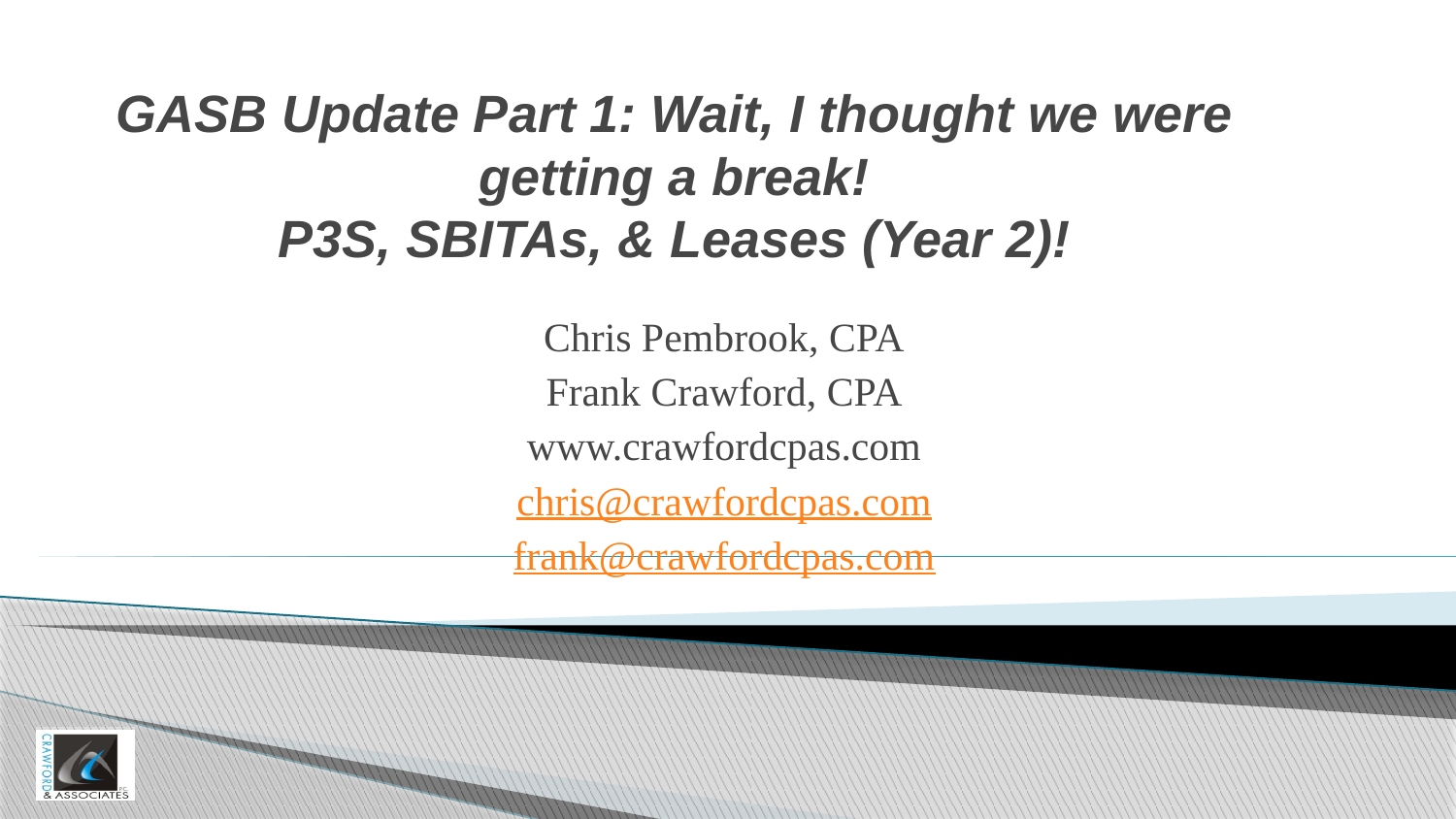

# GASB Update Part 1: Wait, I thought we were getting a break! P3S, SBITAs, & Leases (Year 2)!
Chris Pembrook, CPA
Frank Crawford, CPA
www.crawfordcpas.com
chris@crawfordcpas.com
frank@crawfordcpas.com